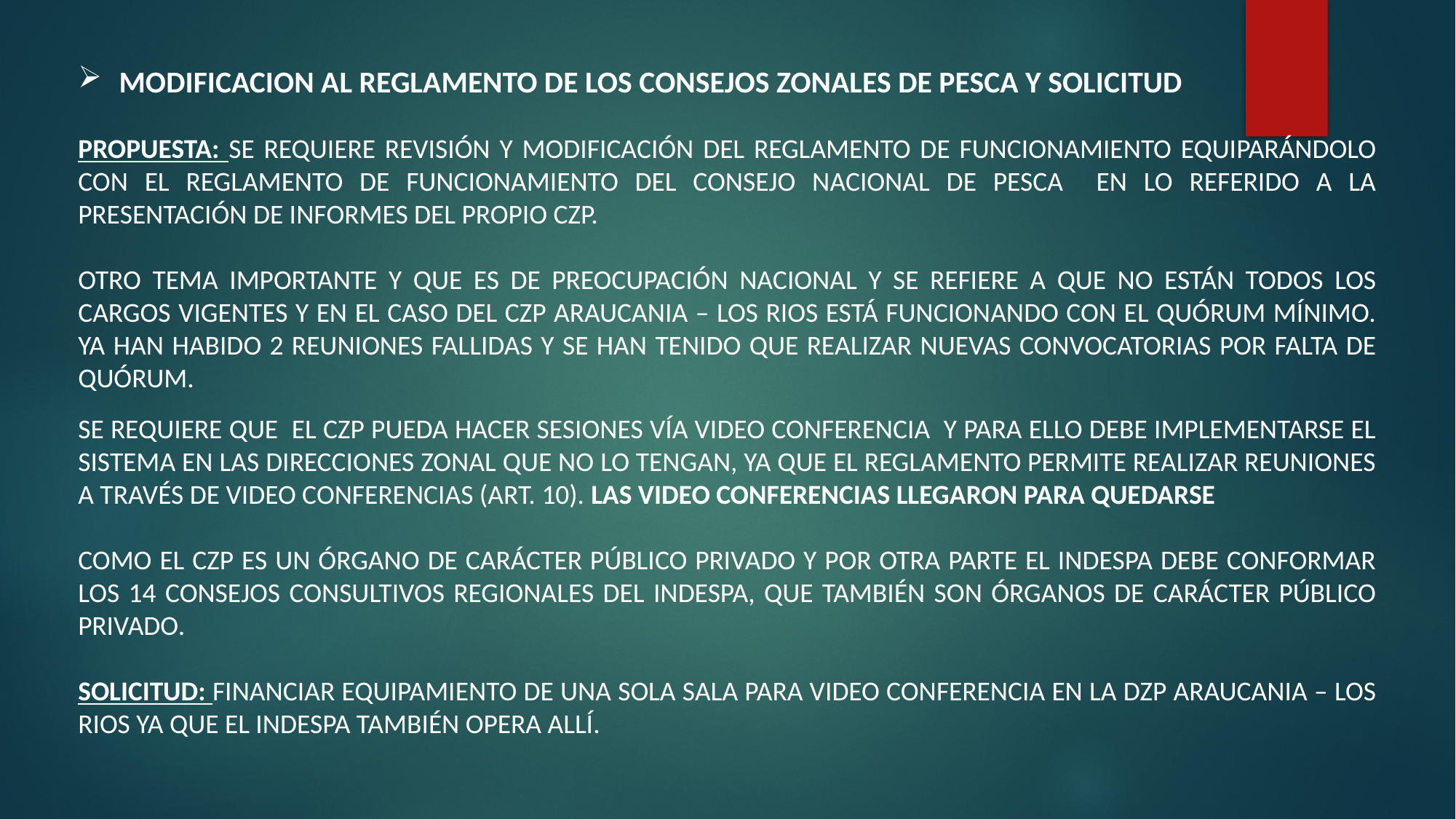

MODIFICACION AL REGLAMENTO DE LOS CONSEJOS ZONALES DE PESCA Y SOLICITUD

PROPUESTA: SE REQUIERE REVISIÓN Y MODIFICACIÓN DEL REGLAMENTO DE FUNCIONAMIENTO EQUIPARÁNDOLO CON EL REGLAMENTO DE FUNCIONAMIENTO DEL CONSEJO NACIONAL DE PESCA  EN LO REFERIDO A LA PRESENTACIÓN DE INFORMES DEL PROPIO CZP.

OTRO TEMA IMPORTANTE Y QUE ES DE PREOCUPACIÓN NACIONAL Y SE REFIERE A QUE NO ESTÁN TODOS LOS CARGOS VIGENTES Y EN EL CASO DEL CZP ARAUCANIA – LOS RIOS ESTÁ FUNCIONANDO CON EL QUÓRUM MÍNIMO. YA HAN HABIDO 2 REUNIONES FALLIDAS Y SE HAN TENIDO QUE REALIZAR NUEVAS CONVOCATORIAS POR FALTA DE QUÓRUM.

SE REQUIERE QUE  EL CZP PUEDA HACER SESIONES VÍA VIDEO CONFERENCIA  Y PARA ELLO DEBE IMPLEMENTARSE EL SISTEMA EN LAS DIRECCIONES ZONAL QUE NO LO TENGAN, YA QUE EL REGLAMENTO PERMITE REALIZAR REUNIONES A TRAVÉS DE VIDEO CONFERENCIAS (ART. 10). LAS VIDEO CONFERENCIAS LLEGARON PARA QUEDARSE

COMO EL CZP ES UN ÓRGANO DE CARÁCTER PÚBLICO PRIVADO Y POR OTRA PARTE EL INDESPA DEBE CONFORMAR LOS 14 CONSEJOS CONSULTIVOS REGIONALES DEL INDESPA, QUE TAMBIÉN SON ÓRGANOS DE CARÁCTER PÚBLICO PRIVADO.

SOLICITUD: FINANCIAR EQUIPAMIENTO DE UNA SOLA SALA PARA VIDEO CONFERENCIA EN LA DZP ARAUCANIA – LOS RIOS YA QUE EL INDESPA TAMBIÉN OPERA ALLÍ.